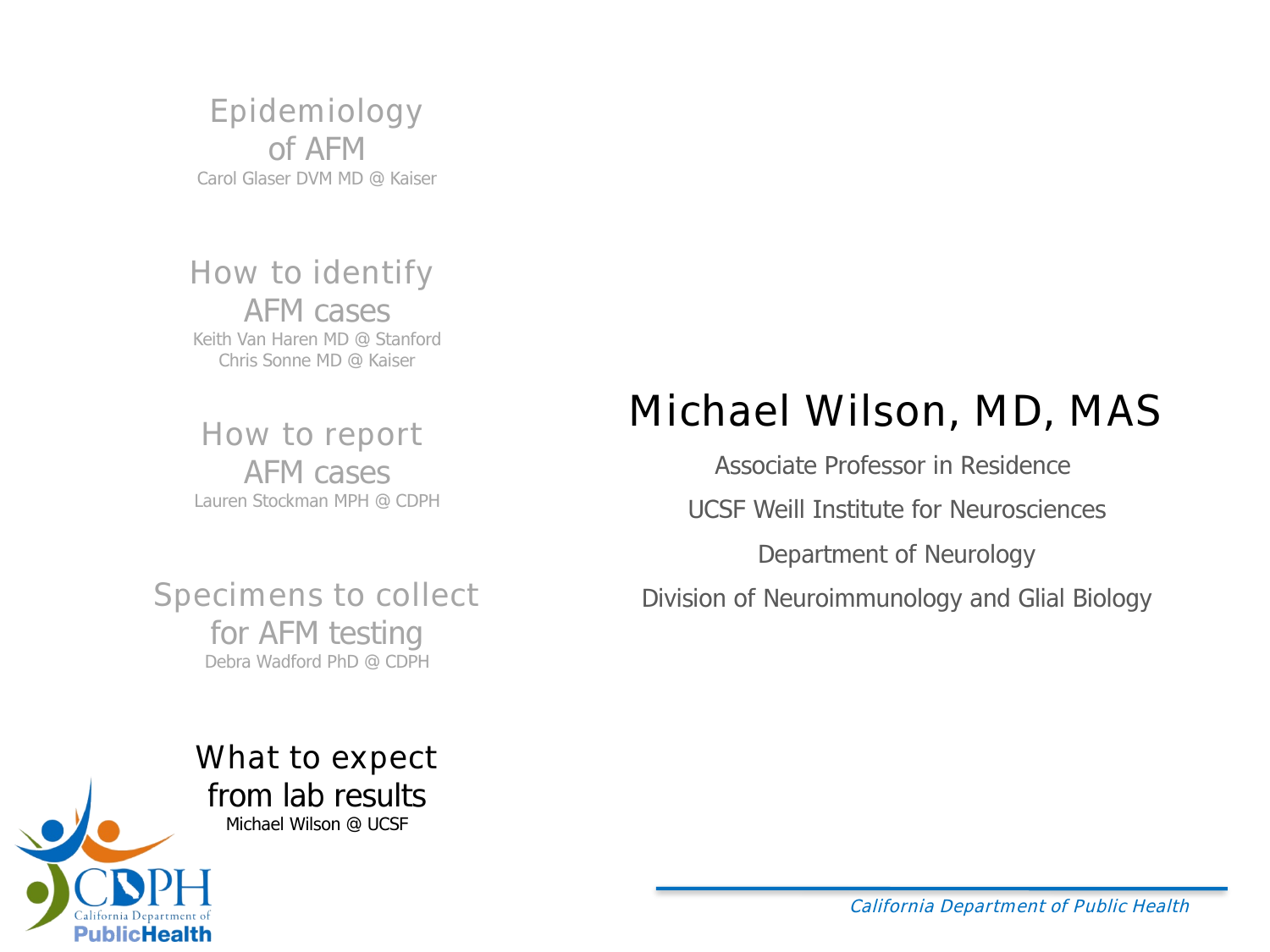

Epidemiology
of AFM
Carol Glaser DVM MD @ Kaiser
How to identify
AFM cases
Keith Van Haren MD @ Stanford
Chris Sonne MD @ Kaiser
Michael Wilson, MD, MAS
Associate Professor in Residence
UCSF Weill Institute for Neurosciences
Department of Neurology
Division of Neuroimmunology and Glial Biology

How to report
AFM cases
Lauren Stockman MPH @ CDPH
Specimens to collect
for AFM testing
Debra Wadford PhD @ CDPH
What to expect
from lab results
Michael Wilson @ UCSF